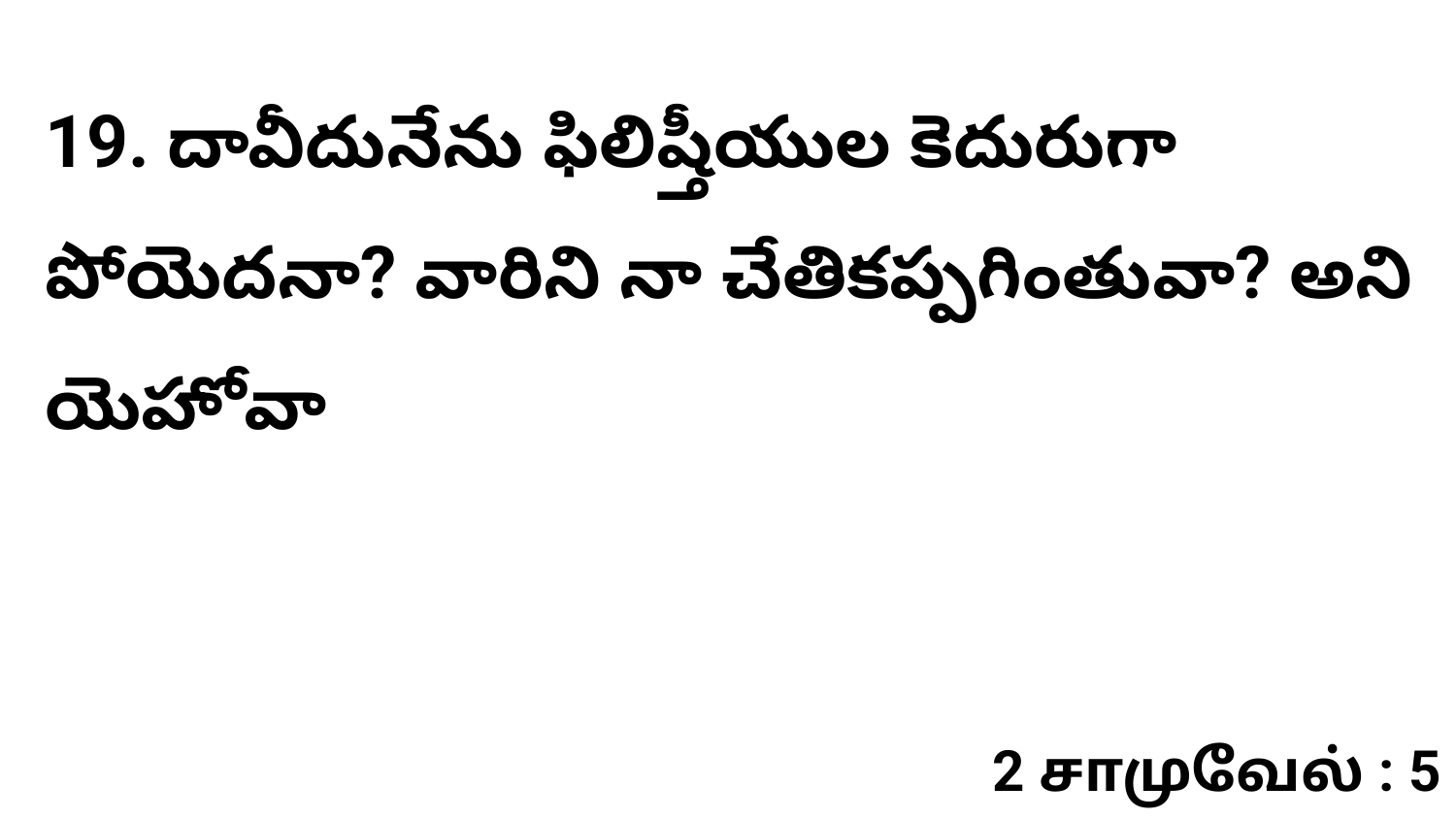

19. ​దావీదునేను ఫిలిష్తీయుల కెదురుగా పోయెదనా? వారిని నా చేతికప్పగింతువా? అని యెహోవా
2 சாமுவேல் : 5